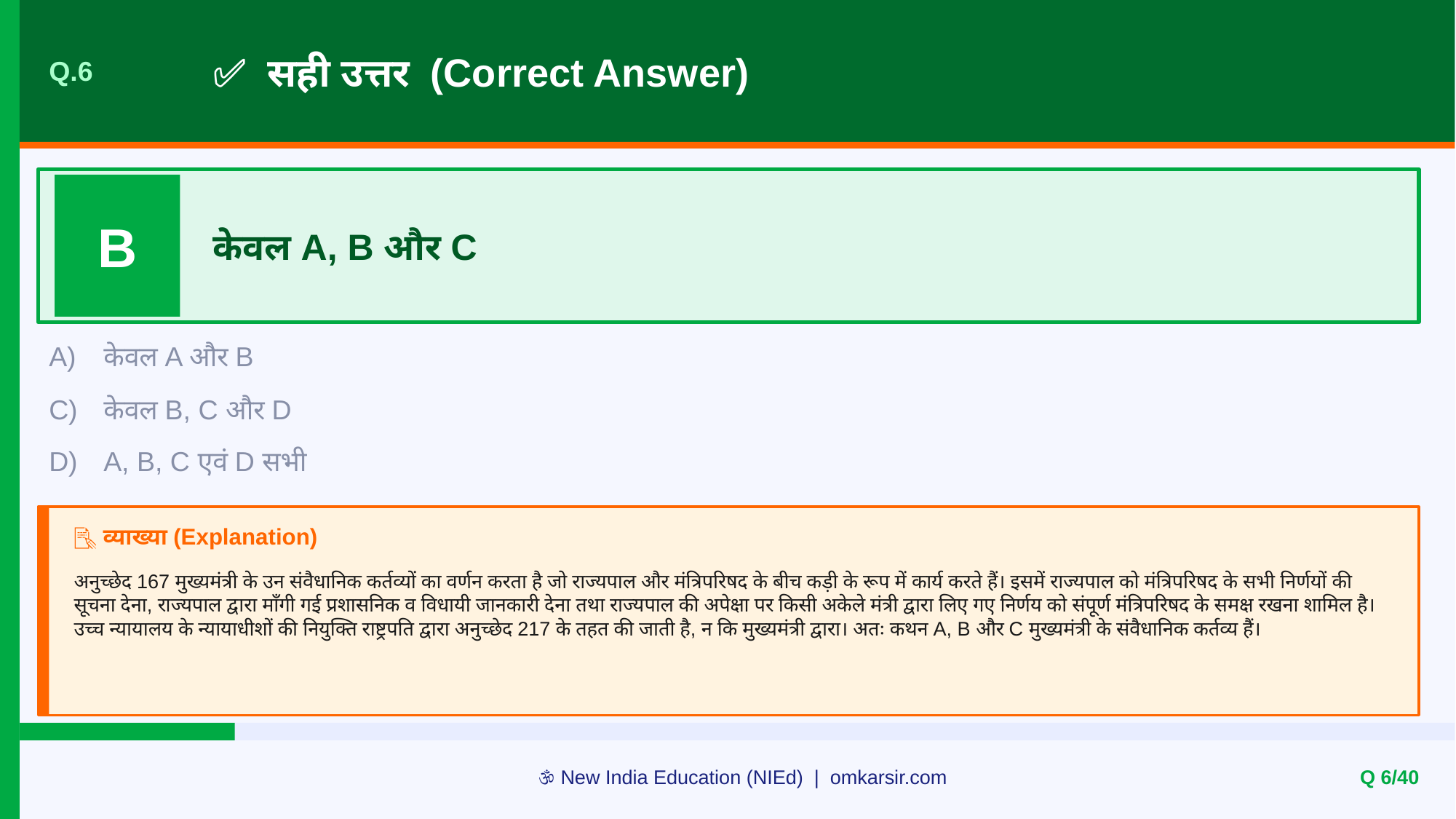

✅  सही उत्तर  (Correct Answer)
Q.6

B
केवल A, B और C
A)
केवल A और B
C)
केवल B, C और D
D)
A, B, C एवं D सभी

📝 व्याख्या (Explanation)
अनुच्छेद 167 मुख्यमंत्री के उन संवैधानिक कर्तव्यों का वर्णन करता है जो राज्यपाल और मंत्रिपरिषद के बीच कड़ी के रूप में कार्य करते हैं। इसमें राज्यपाल को मंत्रिपरिषद के सभी निर्णयों की सूचना देना, राज्यपाल द्वारा माँगी गई प्रशासनिक व विधायी जानकारी देना तथा राज्यपाल की अपेक्षा पर किसी अकेले मंत्री द्वारा लिए गए निर्णय को संपूर्ण मंत्रिपरिषद के समक्ष रखना शामिल है। उच्च न्यायालय के न्यायाधीशों की नियुक्ति राष्ट्रपति द्वारा अनुच्छेद 217 के तहत की जाती है, न कि मुख्यमंत्री द्वारा। अतः कथन A, B और C मुख्यमंत्री के संवैधानिक कर्तव्य हैं।

🕉️ New India Education (NIEd)  |  omkarsir.com
Q 6/40